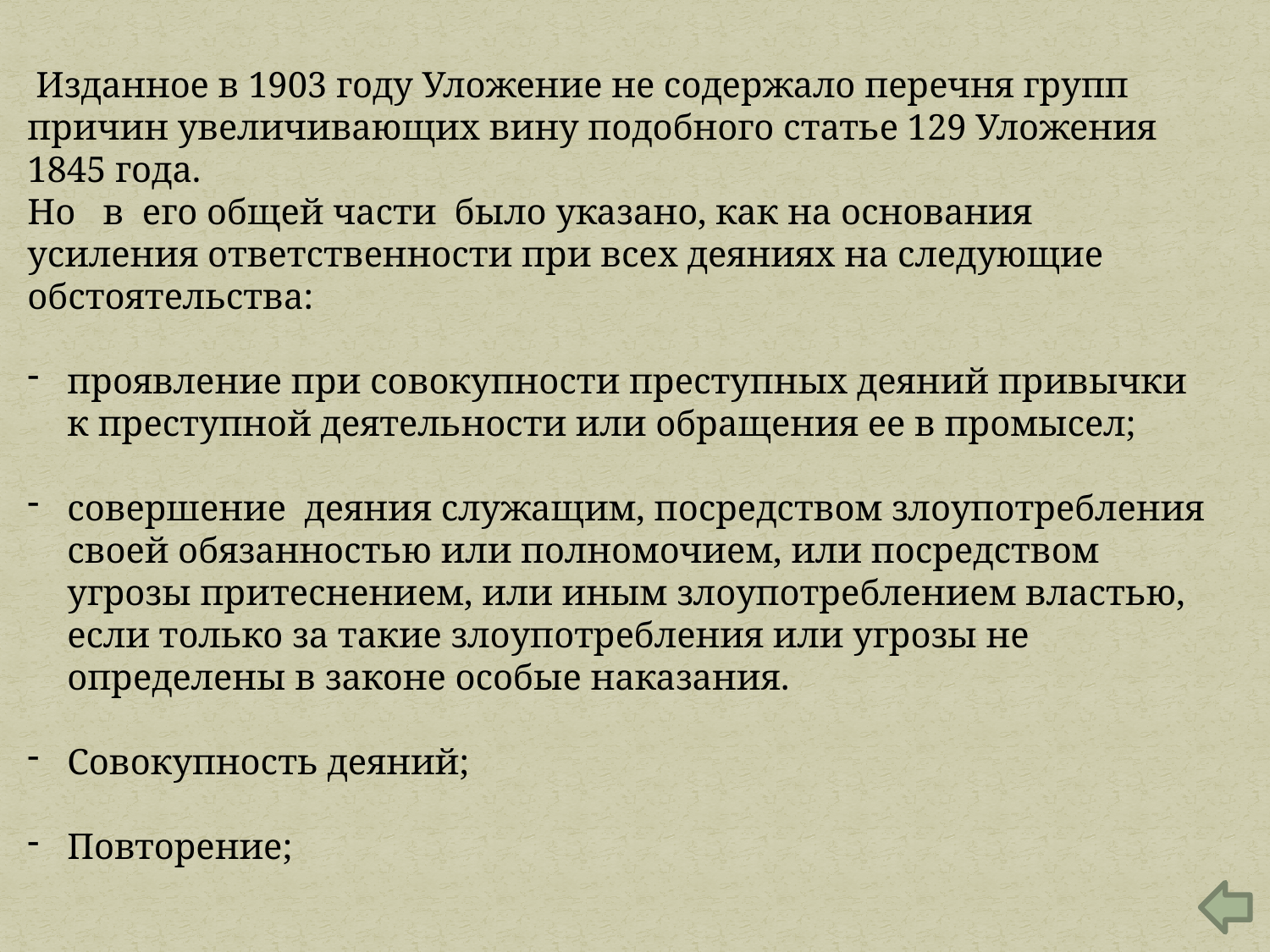

Изданное в 1903 году Уложение не содержало перечня групп причин увеличивающих вину подобного статье 129 Уложения 1845 года.
Но   в  его общей части  было указано, как на основания усиления ответственности при всех деяниях на следующие обстоятельства:
проявление при совокупности преступных деяний привычки к преступной деятельности или обращения ее в промысел;

совершение  деяния служащим, посредством злоупотребления своей обязанностью или полномочием, или посредством угрозы притеснением, или иным злоупотреблением властью, если только за такие злоупотребления или угрозы не определены в законе особые наказания.

Совокупность деяний;

Повторение;